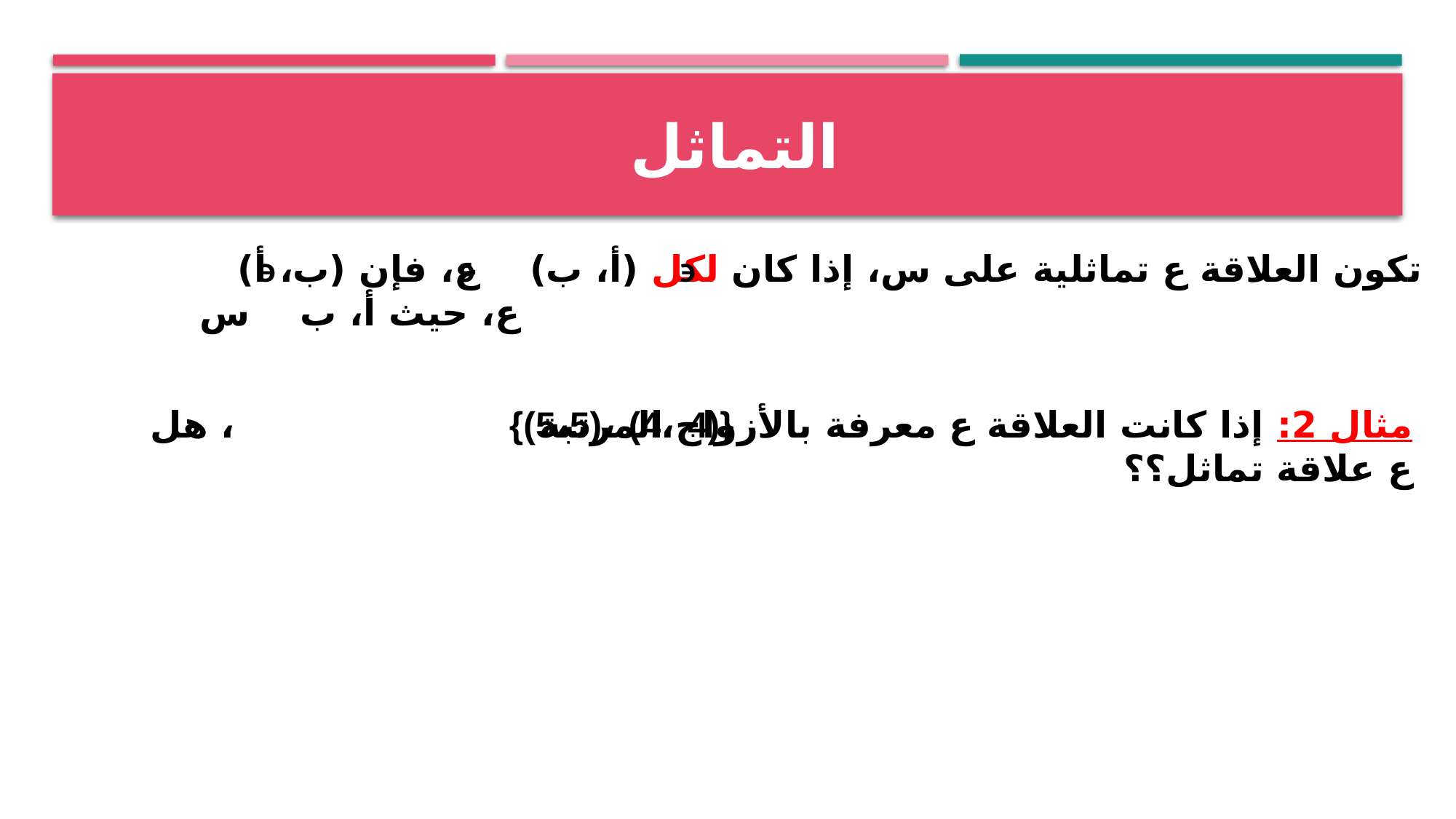

# التماثل
϶
϶
϶
تكون العلاقة ع تماثلية على س، إذا كان لكل (أ، ب)    ع، فإن (ب، أ)    ع، حيث أ، ب    س
مثال 2: إذا كانت العلاقة ع معرفة بالأزواج المرتبة                        ، هل ع علاقة تماثل؟؟
{(5،5)، (4، 4)}